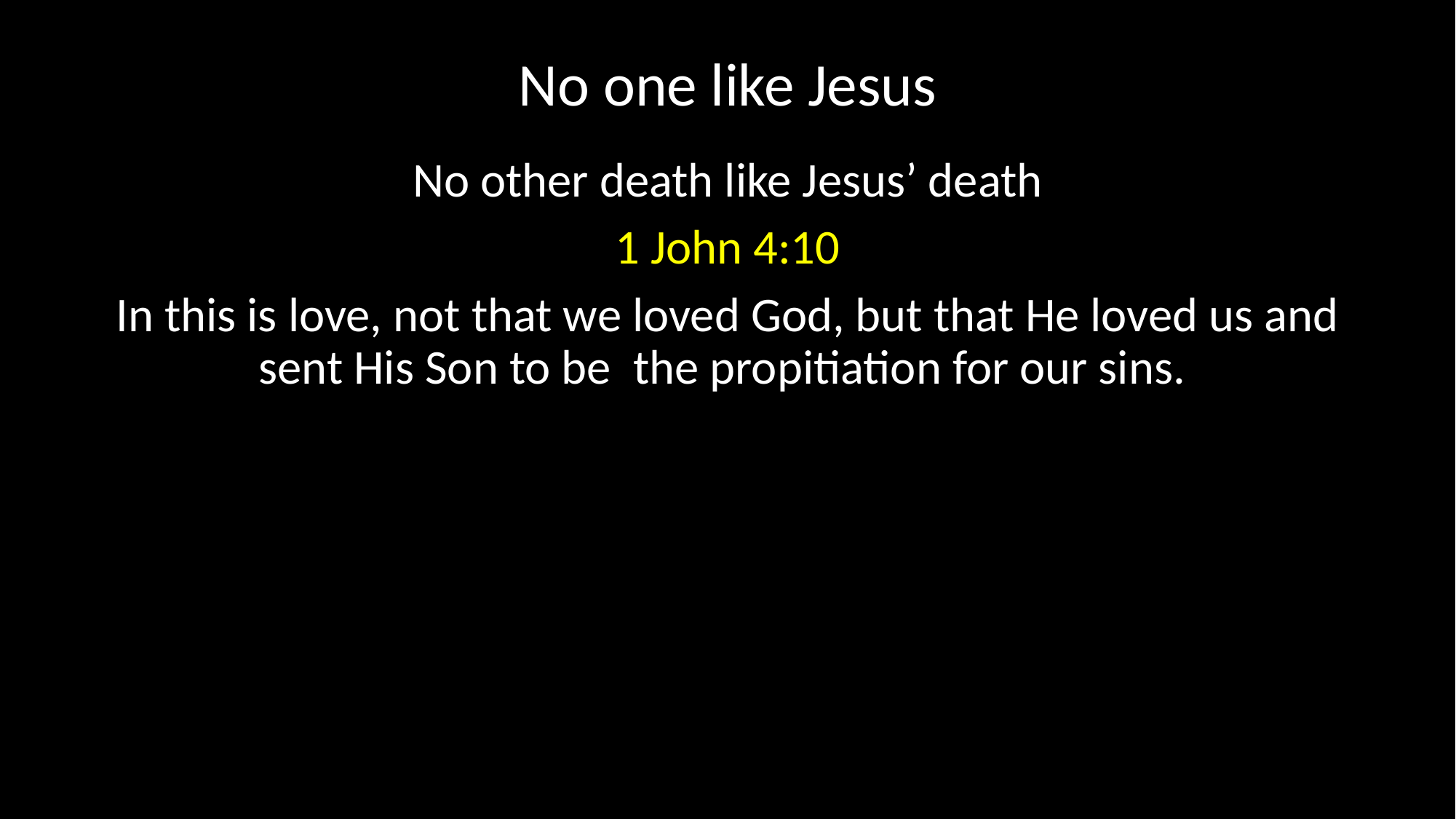

# No one like Jesus
No other death like Jesus’ death
1 John 4:10
In this is love, not that we loved God, but that He loved us and sent His Son to be  the propitiation for our sins.